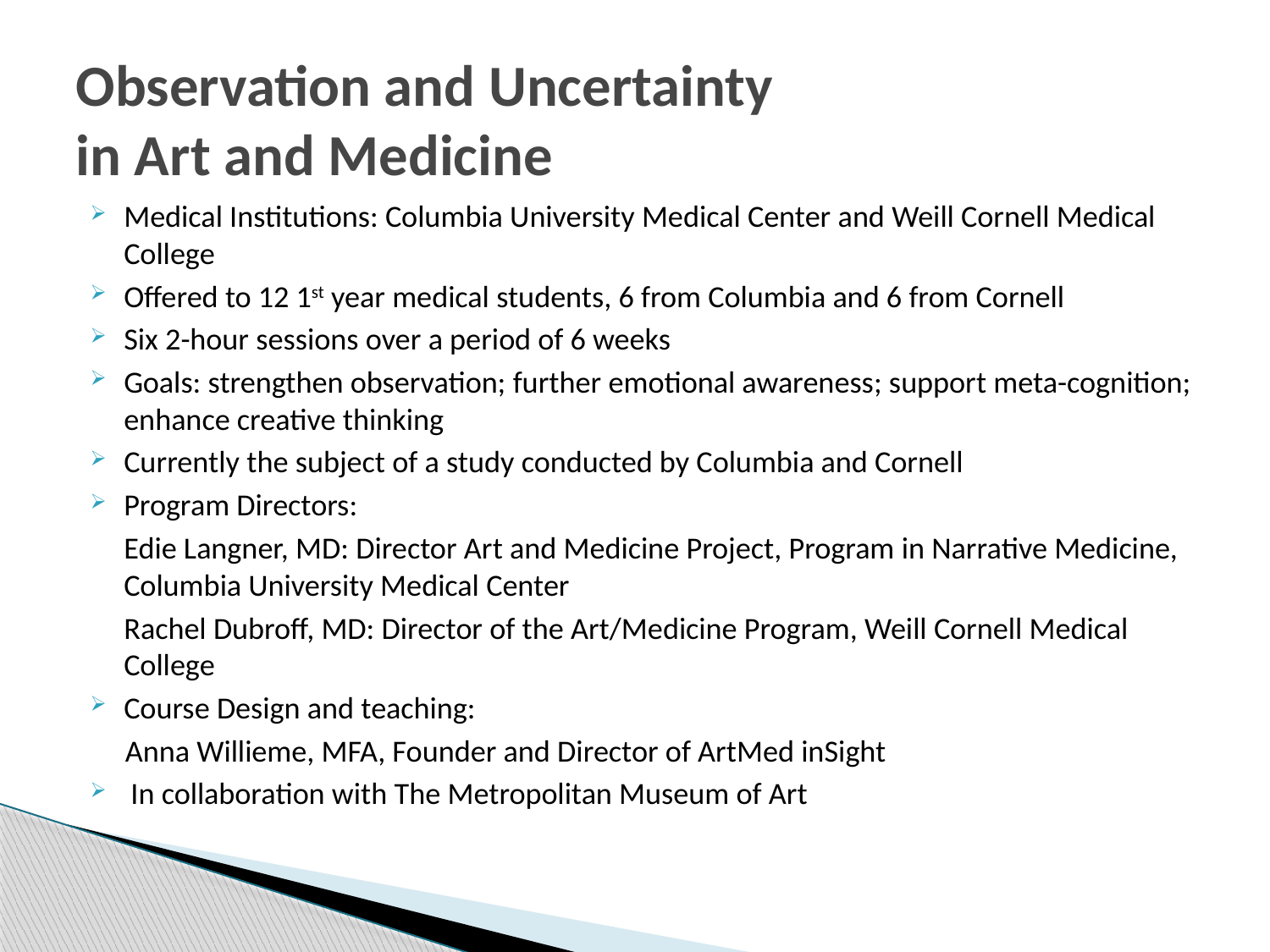

# Observation and Uncertainty in Art and Medicine
Medical Institutions: Columbia University Medical Center and Weill Cornell Medical College
Offered to 12 1st year medical students, 6 from Columbia and 6 from Cornell
Six 2-hour sessions over a period of 6 weeks
Goals: strengthen observation; further emotional awareness; support meta-cognition; enhance creative thinking
Currently the subject of a study conducted by Columbia and Cornell
Program Directors:
	Edie Langner, MD: Director Art and Medicine Project, Program in Narrative Medicine, Columbia University Medical Center
	Rachel Dubroff, MD: Director of the Art/Medicine Program, Weill Cornell Medical College
Course Design and teaching:
     Anna Willieme, MFA, Founder and Director of ArtMed inSight
 In collaboration with The Metropolitan Museum of Art